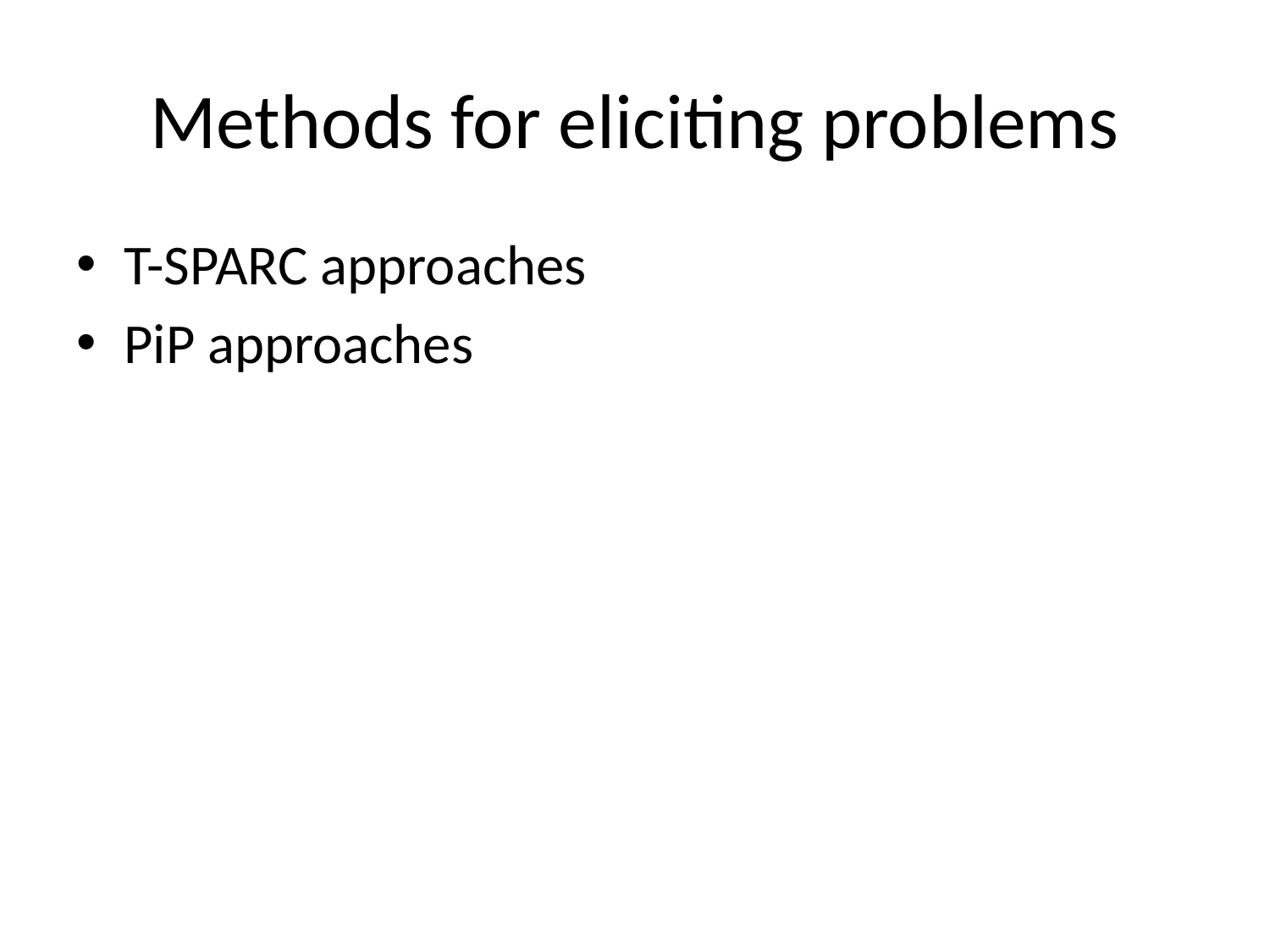

# Methods for eliciting problems
T-SPARC approaches
PiP approaches